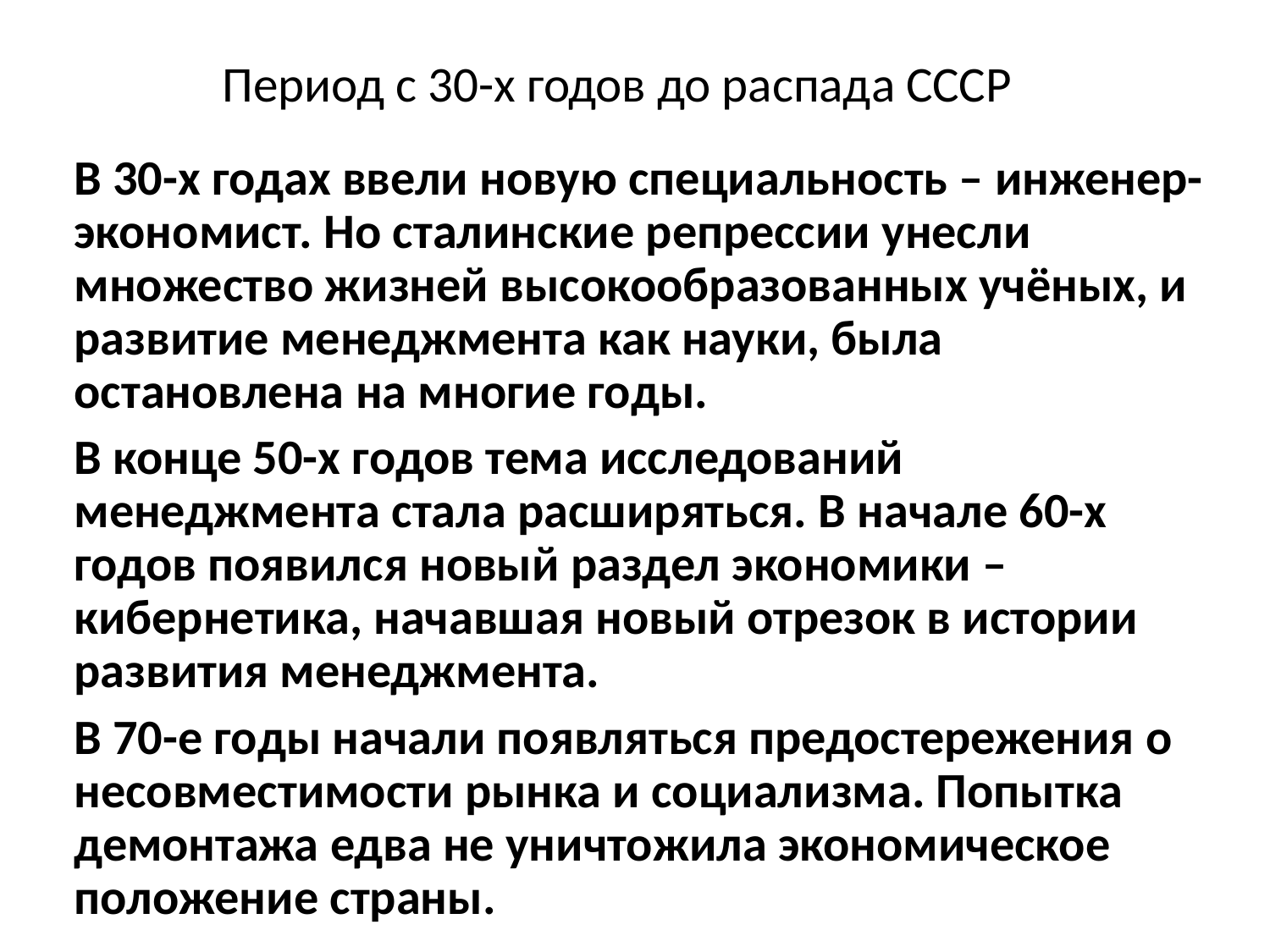

# Период с 30-х годов до распада СССР
В 30-х годах ввели новую специальность – инженер-экономист. Но сталинские репрессии унесли множество жизней высокообразованных учёных, и развитие менеджмента как науки, была остановлена на многие годы.
В конце 50-х годов тема исследований менеджмента стала расширяться. В начале 60-х годов появился новый раздел экономики – кибернетика, начавшая новый отрезок в истории развития менеджмента.
В 70-е годы начали появляться предостережения о несовместимости рынка и социализма. Попытка демонтажа едва не уничтожила экономическое положение страны.